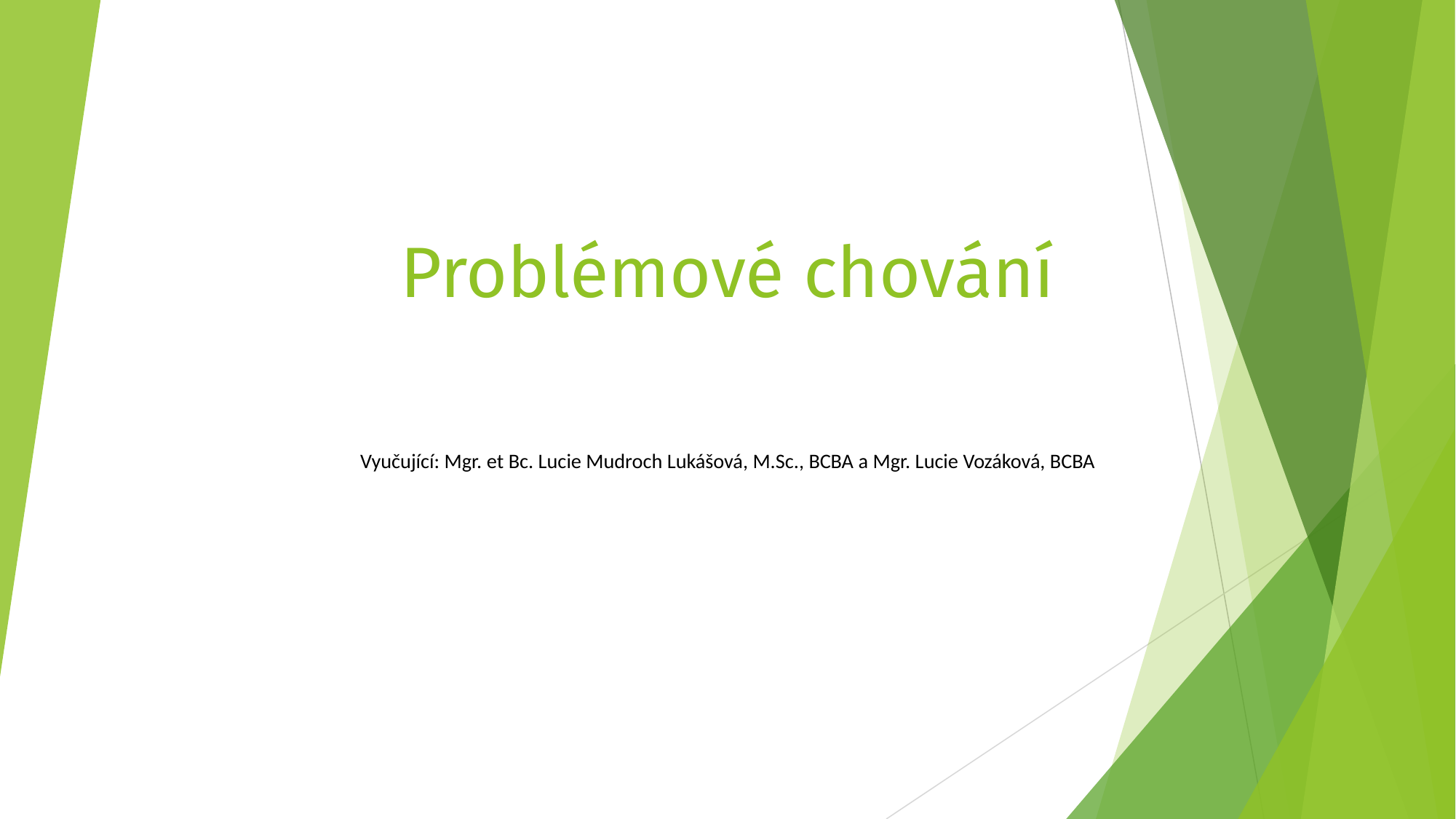

# Problémové chování

Vyučující: Mgr. et Bc. Lucie Mudroch Lukášová, M.Sc., BCBA a Mgr. Lucie Vozáková, BCBA